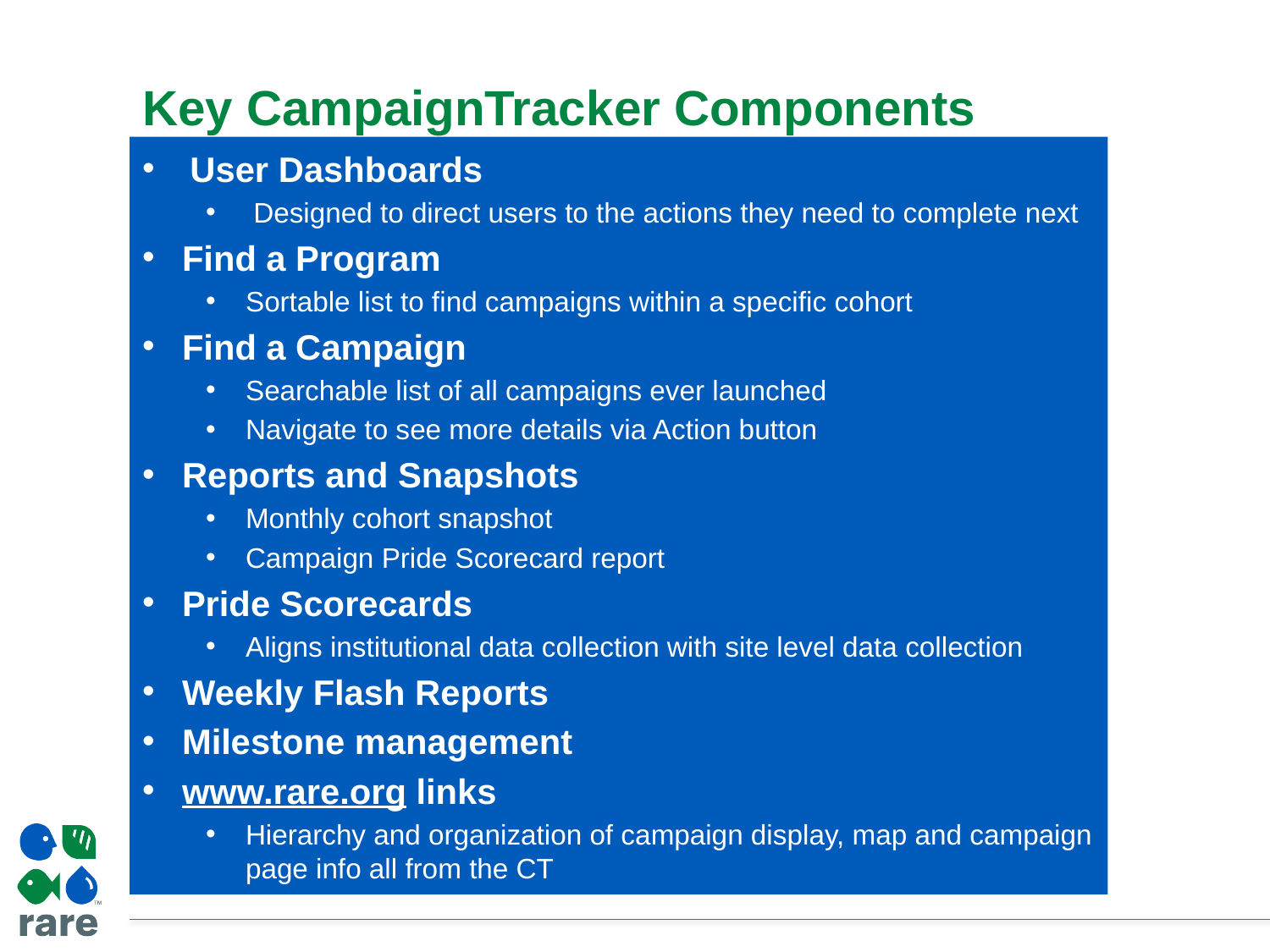

# Key CampaignTracker Components
User Dashboards
Designed to direct users to the actions they need to complete next
Find a Program
Sortable list to find campaigns within a specific cohort
Find a Campaign
Searchable list of all campaigns ever launched
Navigate to see more details via Action button
Reports and Snapshots
Monthly cohort snapshot
Campaign Pride Scorecard report
Pride Scorecards
Aligns institutional data collection with site level data collection
Weekly Flash Reports
Milestone management
www.rare.org links
Hierarchy and organization of campaign display, map and campaign page info all from the CT